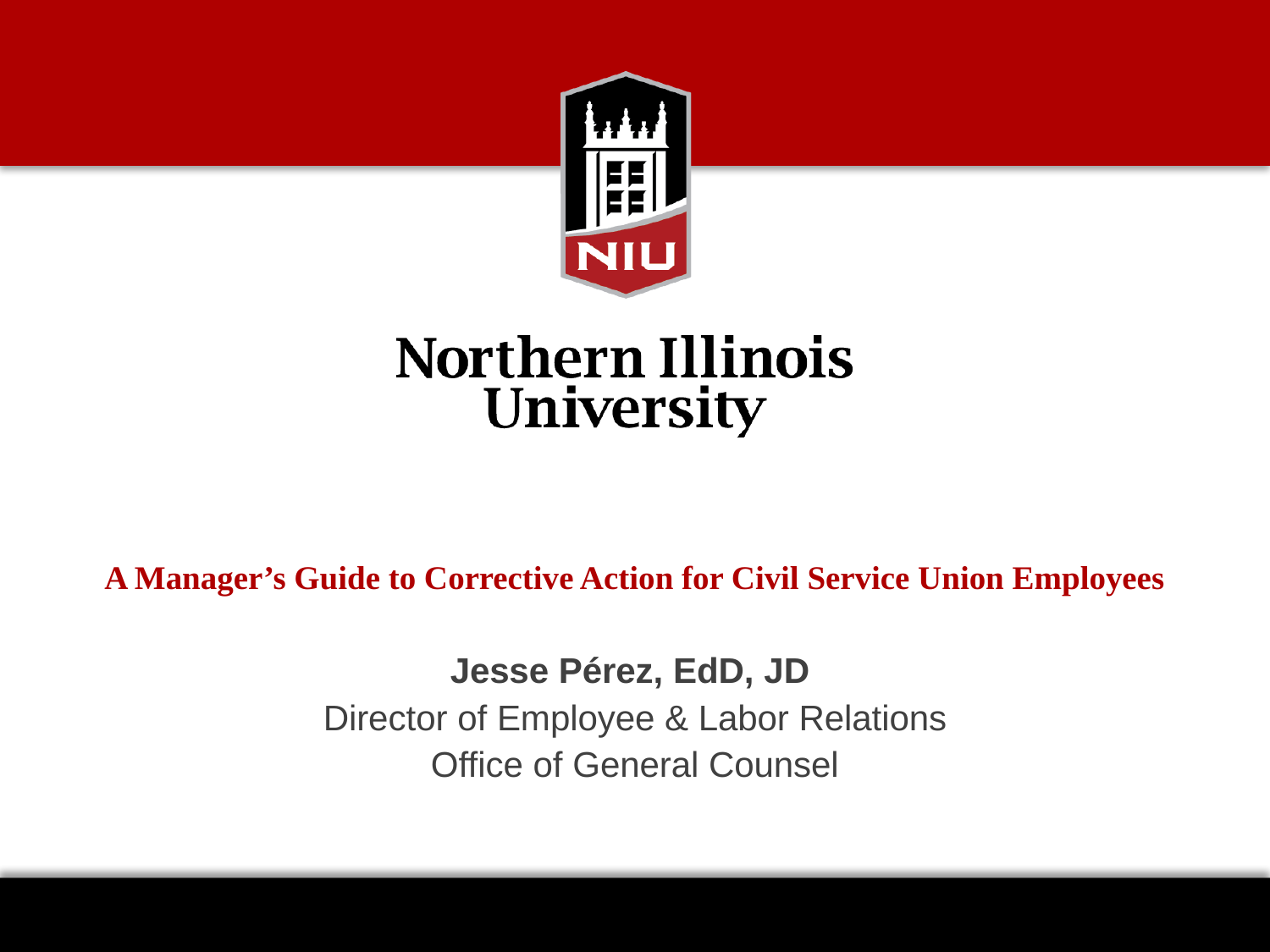

# A Manager’s Guide to Corrective Action for Civil Service Union Employees
Jesse Pérez, EdD, JD
Director of Employee & Labor Relations
Office of General Counsel